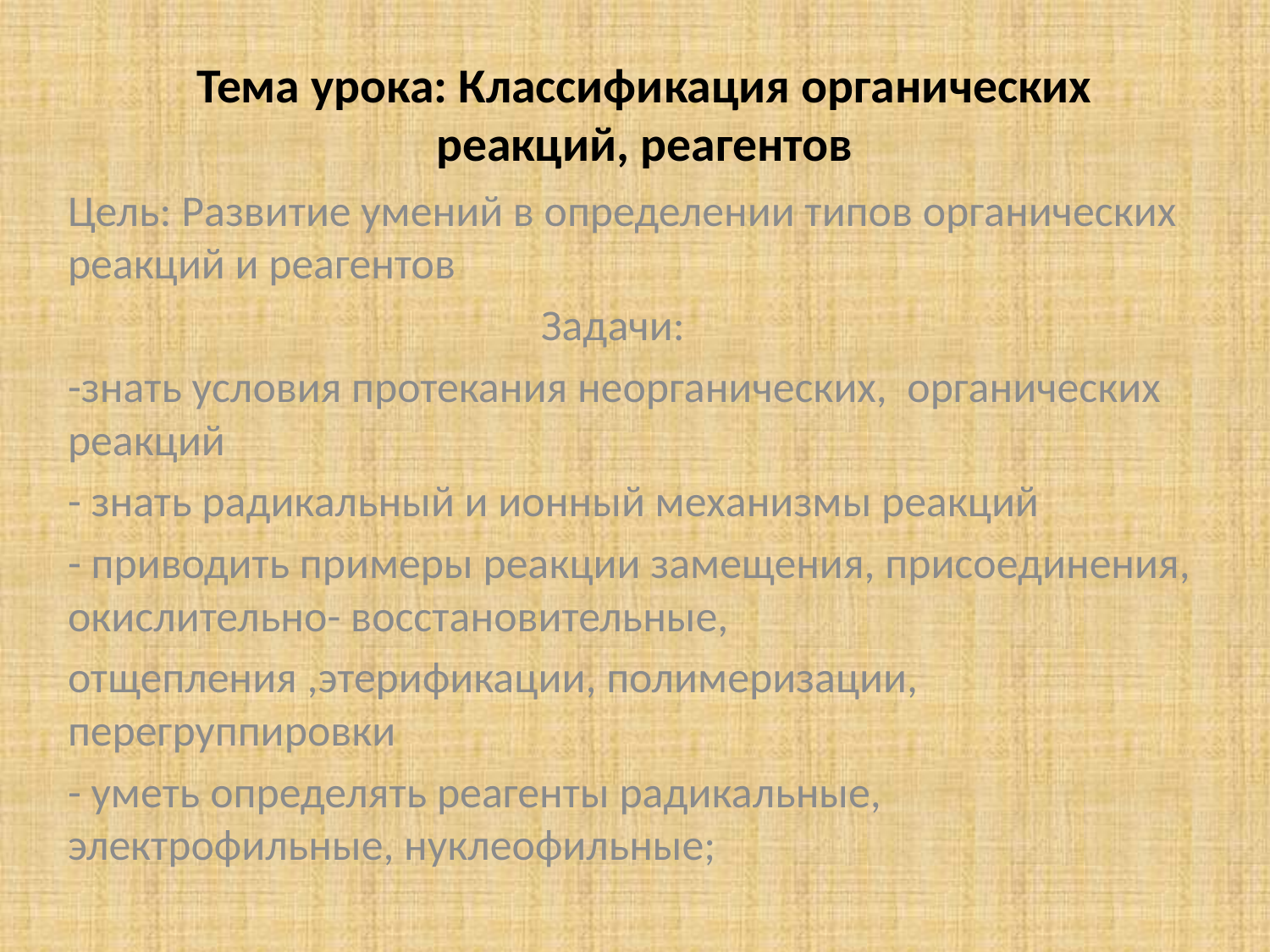

# Тема урока: Классификация органических реакций, реагентов
Цель: Развитие умений в определении типов органических реакций и реагентов
Задачи:
-знать условия протекания неорганических,  органических реакций
- знать радикальный и ионный механизмы реакций
- приводить примеры реакции замещения, присоединения, окислительно- восстановительные,
отщепления ,этерификации, полимеризации, перегруппировки
- уметь определять реагенты радикальные, электрофильные, нуклеофильные;